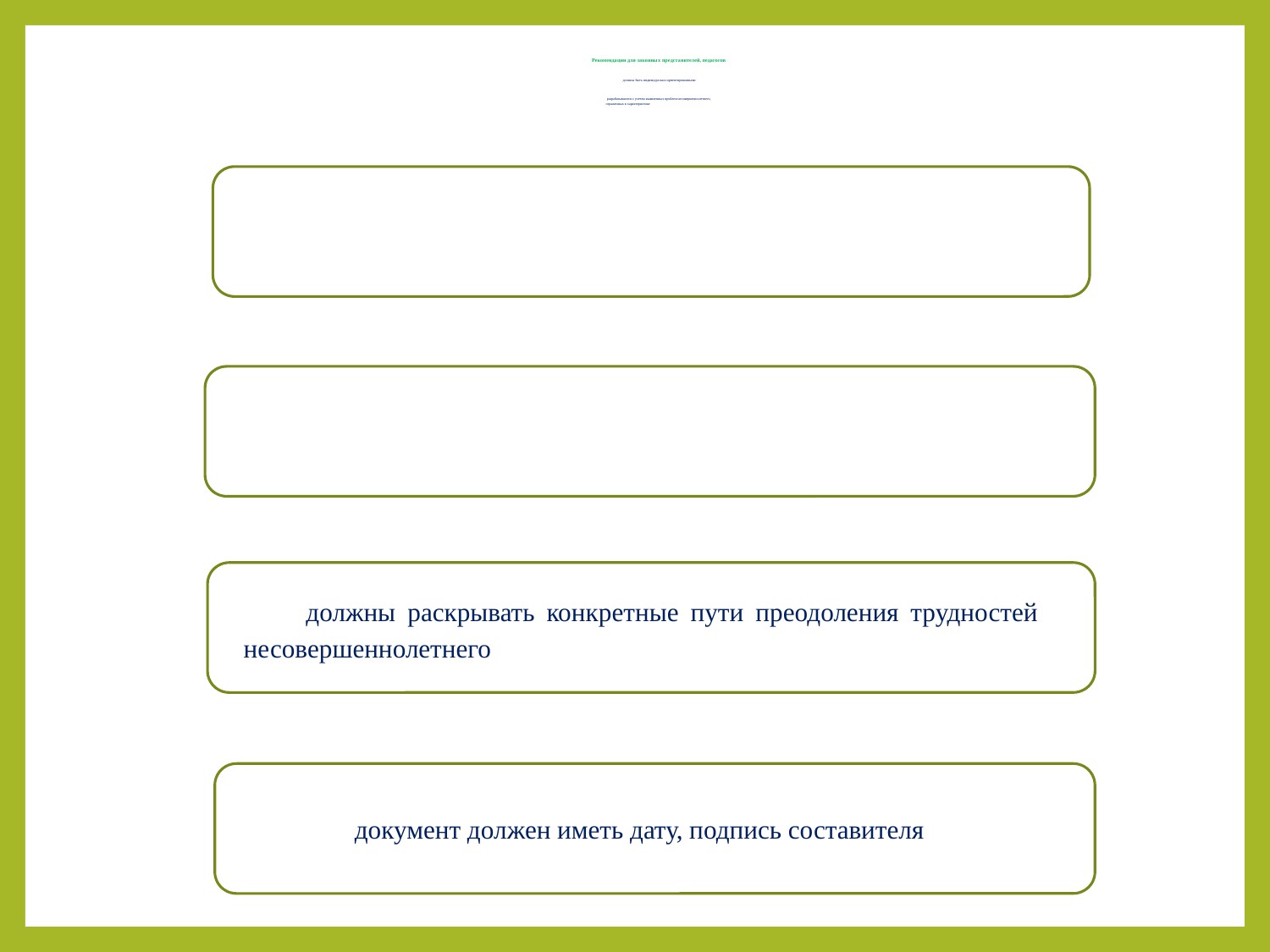

# Рекомендации для законных представителей, педагогов . должны быть индивидуально-ориентированными разрабатываются с учетом выявленных проблем несовершеннолетнего, отраженных в характеристике

должны раскрывать конкретные пути преодоления трудностей несовершеннолетнего

документ должен иметь дату, подпись составителя